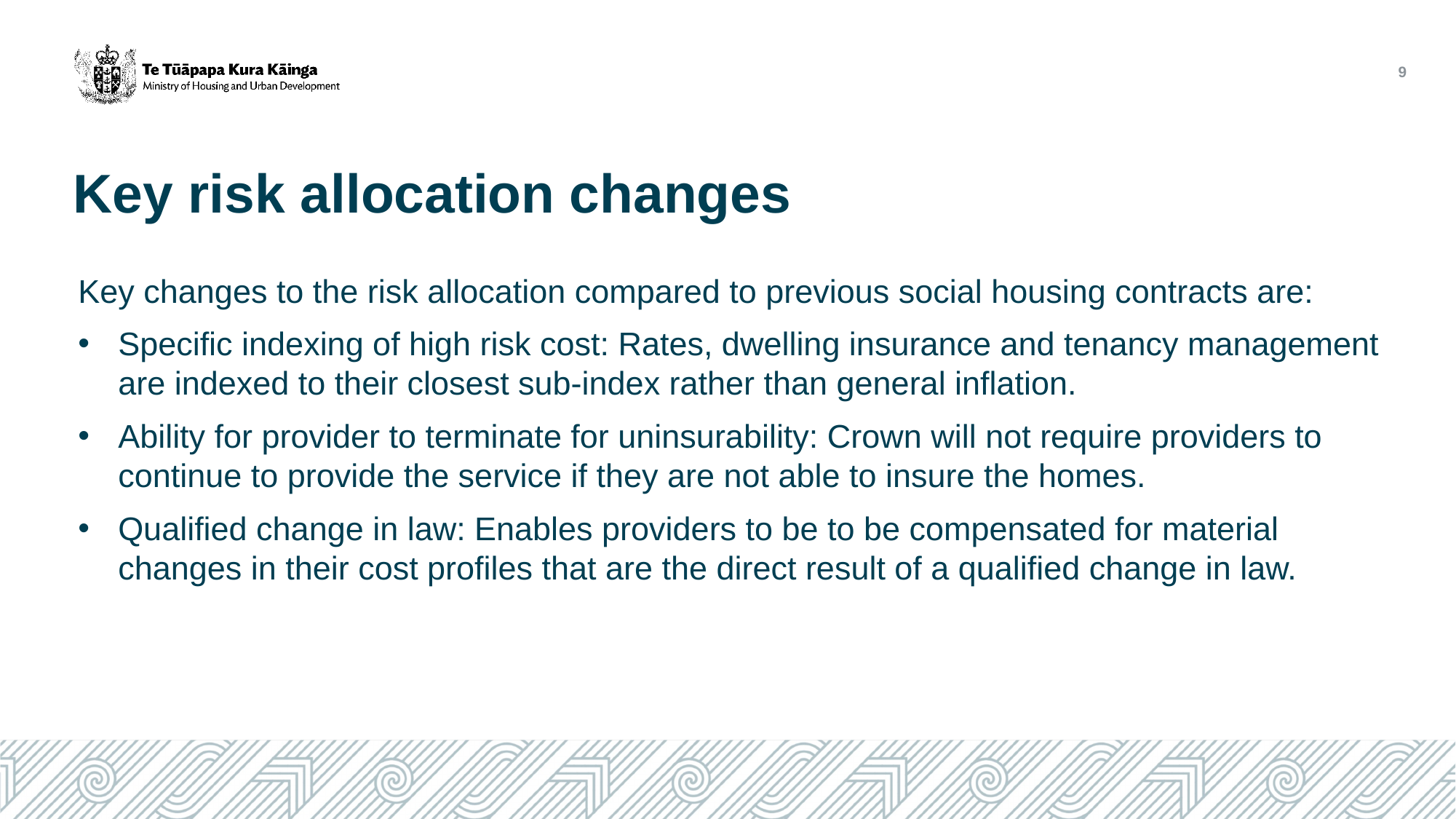

9
# Key risk allocation changes
Key changes to the risk allocation compared to previous social housing contracts are:
Specific indexing of high risk cost: Rates, dwelling insurance and tenancy management are indexed to their closest sub-index rather than general inflation.
Ability for provider to terminate for uninsurability: Crown will not require providers to continue to provide the service if they are not able to insure the homes.
Qualified change in law: Enables providers to be to be compensated for material changes in their cost profiles that are the direct result of a qualified change in law.